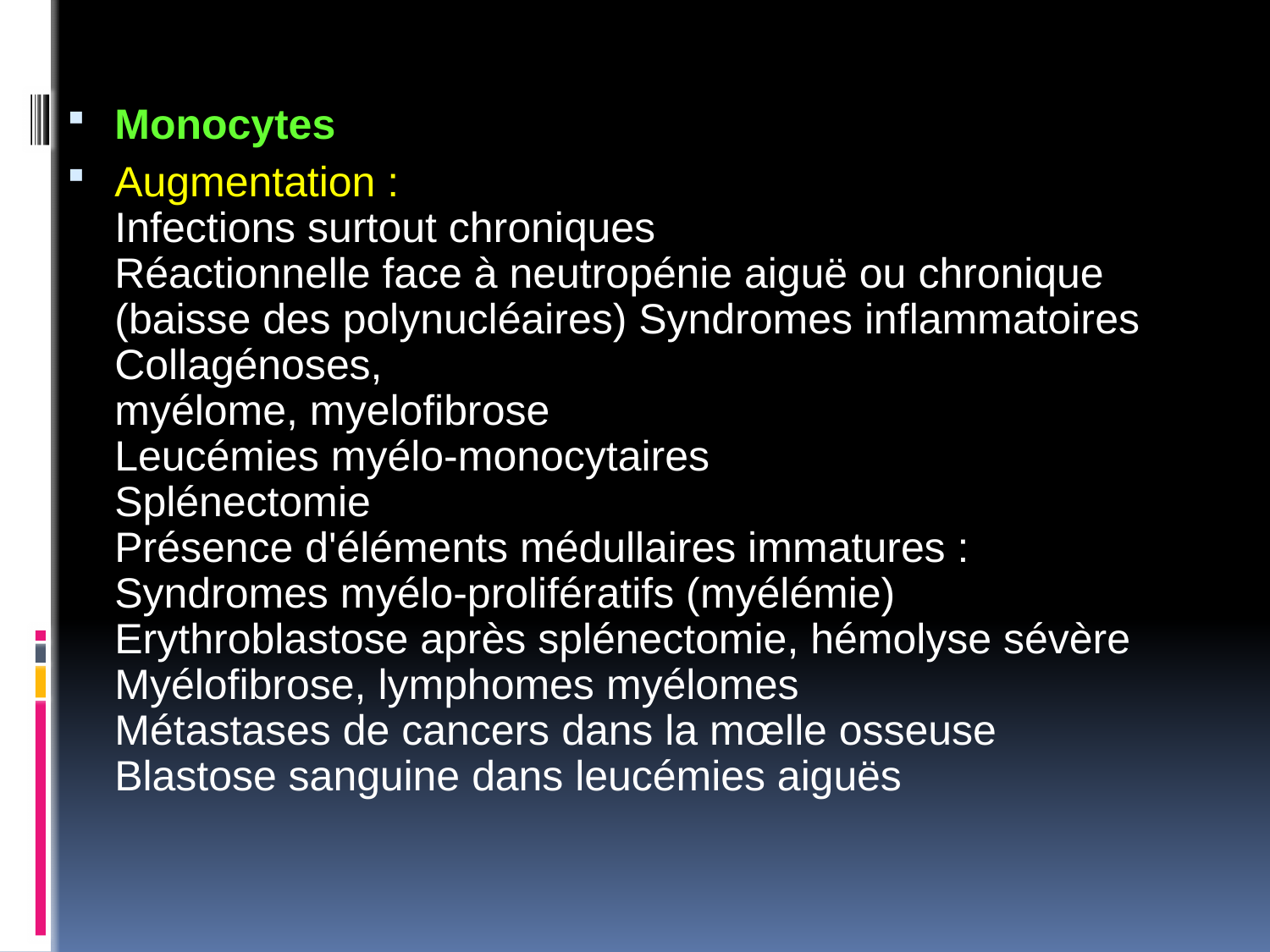

Monocytes
Augmentation :
Infections surtout chroniques
Réactionnelle face à neutropénie aiguë ou chronique (baisse des polynucléaires) Syndromes inflammatoires
Collagénoses,
myélome, myelofibrose
Leucémies myélo-monocytaires
Splénectomie
Présence d'éléments médullaires immatures :
Syndromes myélo-prolifératifs (myélémie)
Erythroblastose après splénectomie, hémolyse sévère
Myélofibrose, lymphomes myélomes
Métastases de cancers dans la mœlle osseuse
Blastose sanguine dans leucémies aiguës